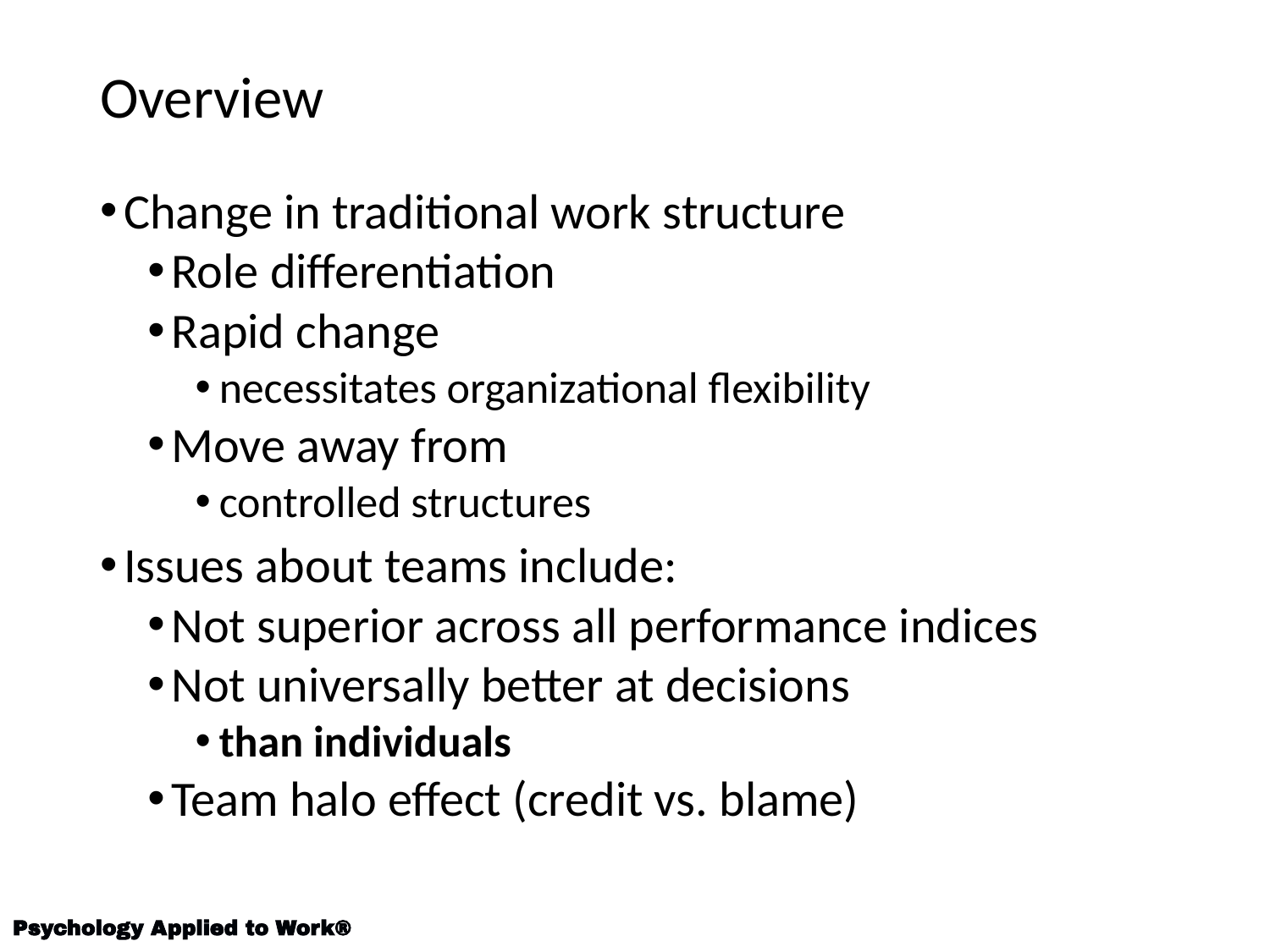

# Overview
Change in traditional work structure
Role differentiation
Rapid change
necessitates organizational flexibility
Move away from
controlled structures
Issues about teams include:
Not superior across all performance indices
Not universally better at decisions
than individuals
Team halo effect (credit vs. blame)
3
Psychology Applied to Work®